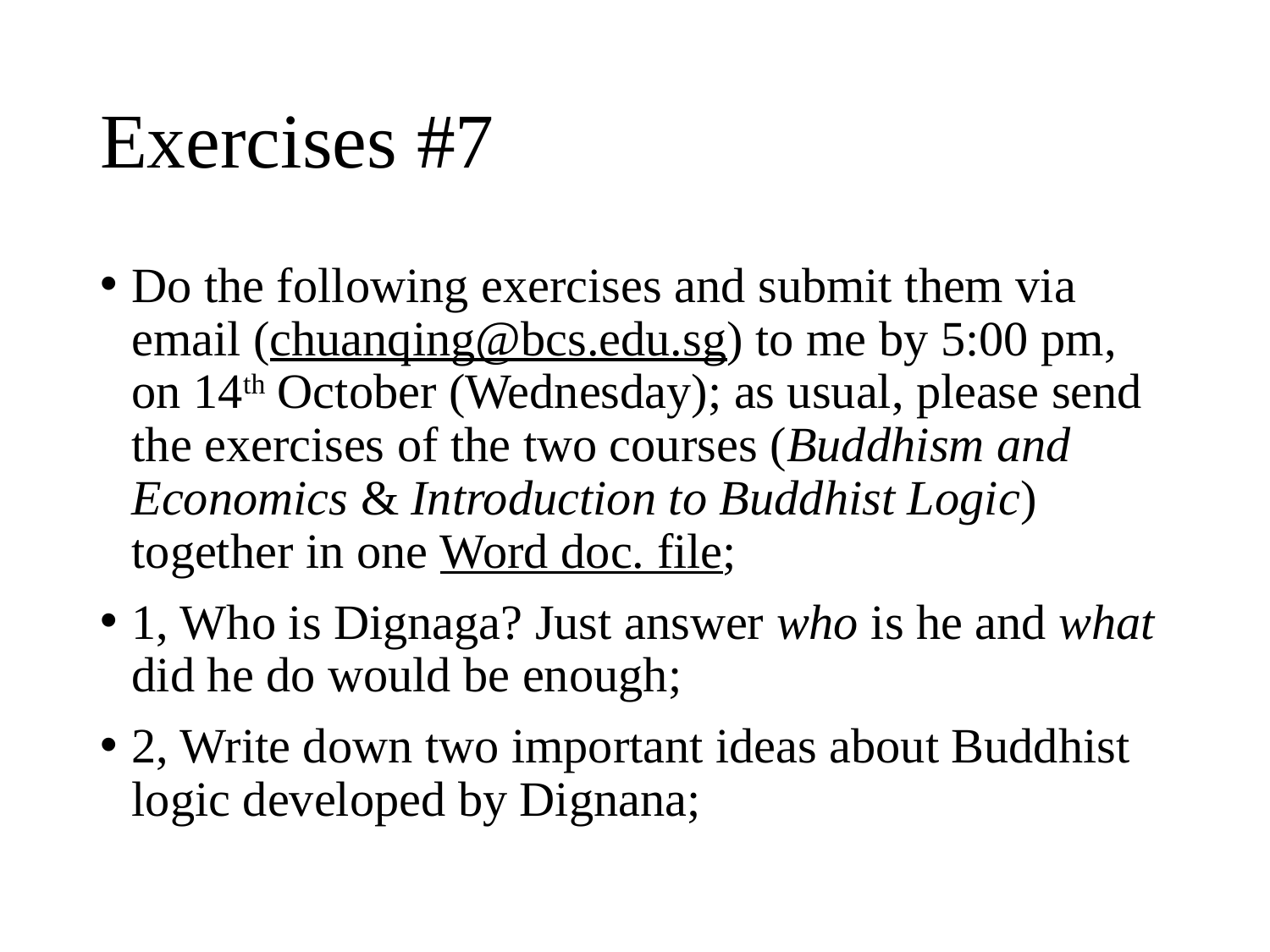

# Exercises #7
Do the following exercises and submit them via email (chuanqing@bcs.edu.sg) to me by 5:00 pm, on 14th October (Wednesday); as usual, please send the exercises of the two courses (Buddhism and Economics & Introduction to Buddhist Logic) together in one Word doc. file;
1, Who is Dignaga? Just answer who is he and what did he do would be enough;
2, Write down two important ideas about Buddhist logic developed by Dignana;